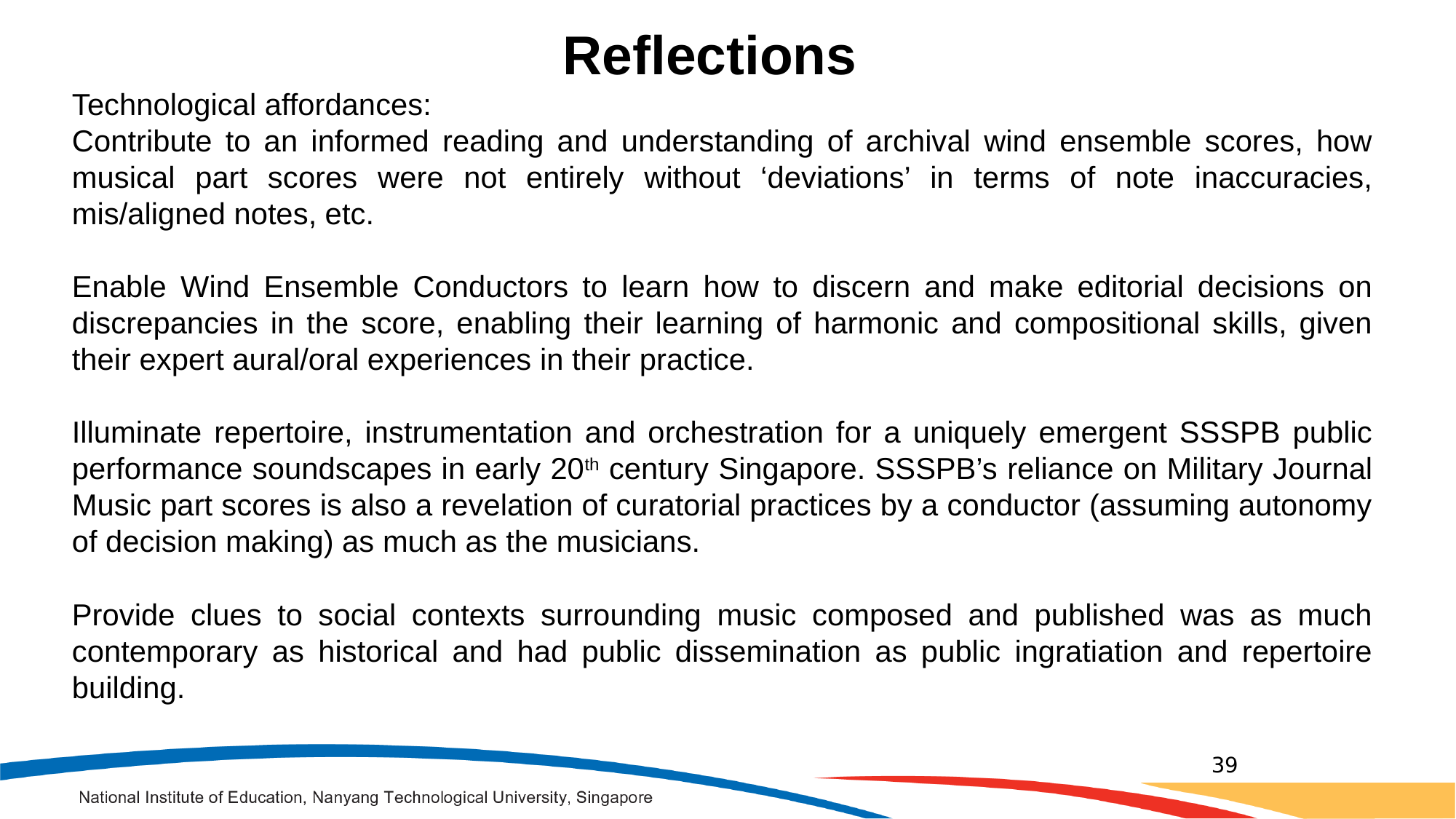

Reflections
Technological affordances:
Contribute to an informed reading and understanding of archival wind ensemble scores, how musical part scores were not entirely without ‘deviations’ in terms of note inaccuracies, mis/aligned notes, etc.

Enable Wind Ensemble Conductors to learn how to discern and make editorial decisions on discrepancies in the score, enabling their learning of harmonic and compositional skills, given their expert aural/oral experiences in their practice.

Illuminate repertoire, instrumentation and orchestration for a uniquely emergent SSSPB public performance soundscapes in early 20th century Singapore. SSSPB’s reliance on Military Journal Music part scores is also a revelation of curatorial practices by a conductor (assuming autonomy of decision making) as much as the musicians.

Provide clues to social contexts surrounding music composed and published was as much contemporary as historical and had public dissemination as public ingratiation and repertoire building.

39